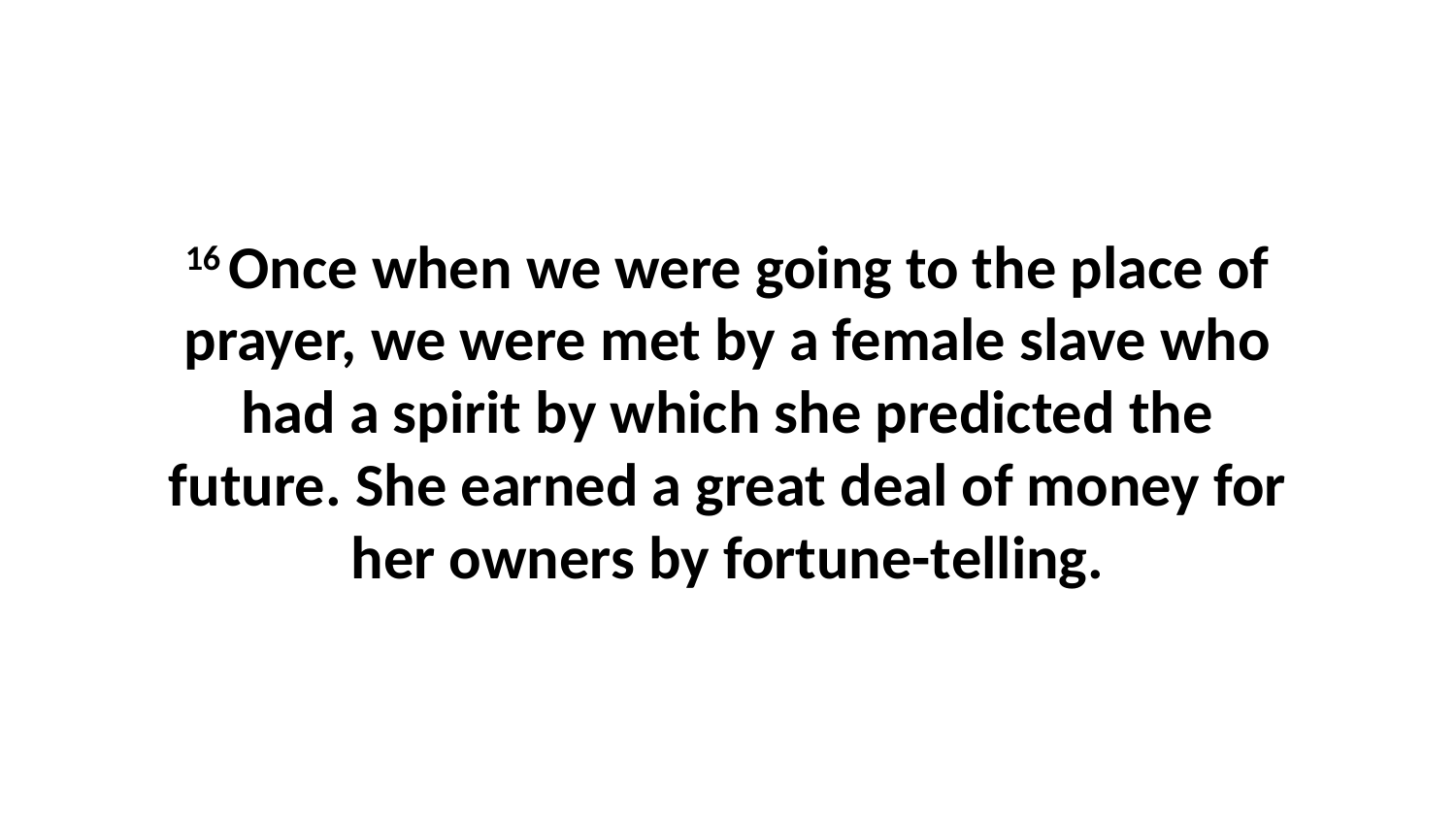

16 Once when we were going to the place of prayer, we were met by a female slave who had a spirit by which she predicted the future. She earned a great deal of money for her owners by fortune-telling.